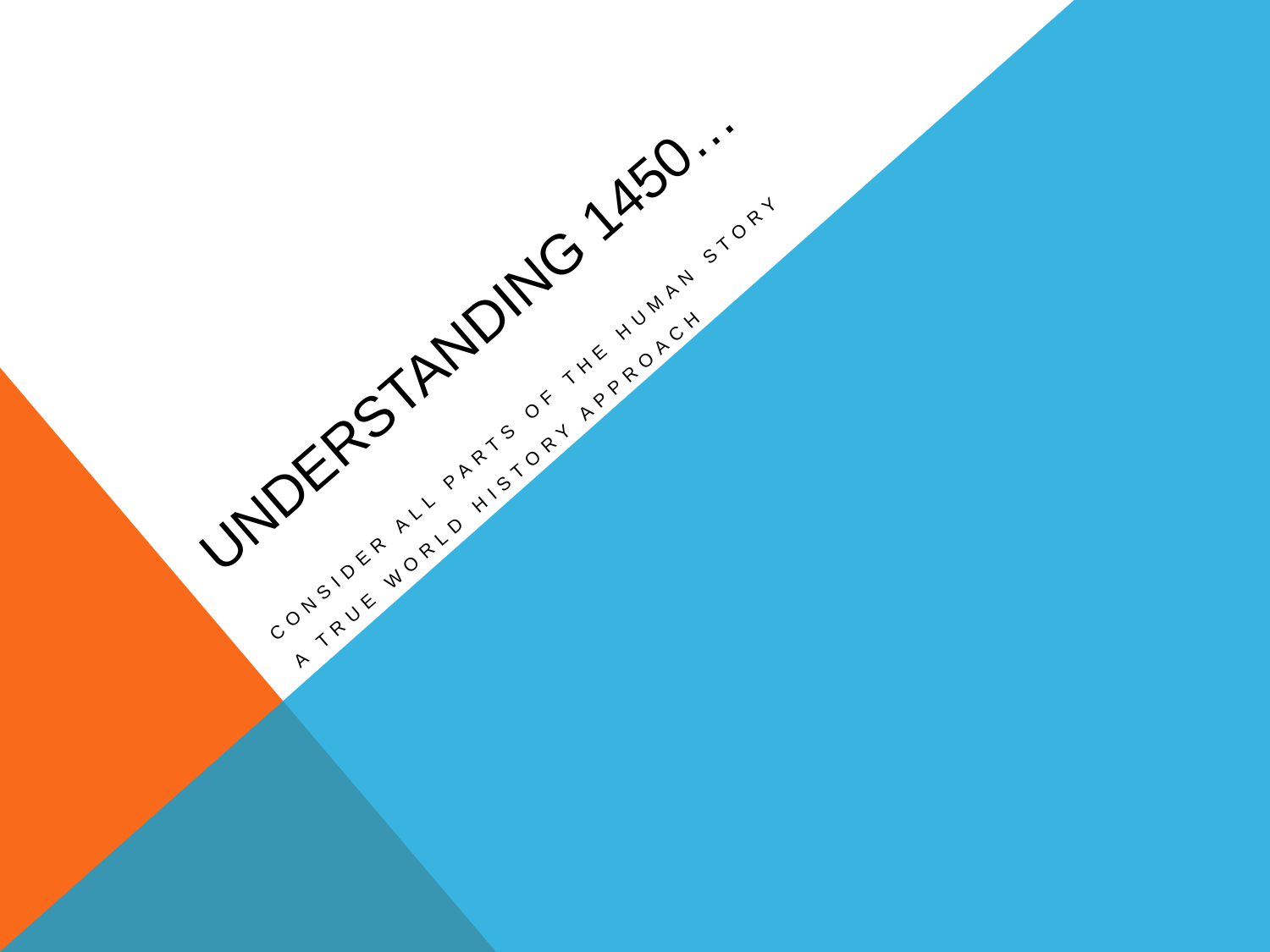

# Understanding 1450…
Consider all parts of the human story
A true World History approach